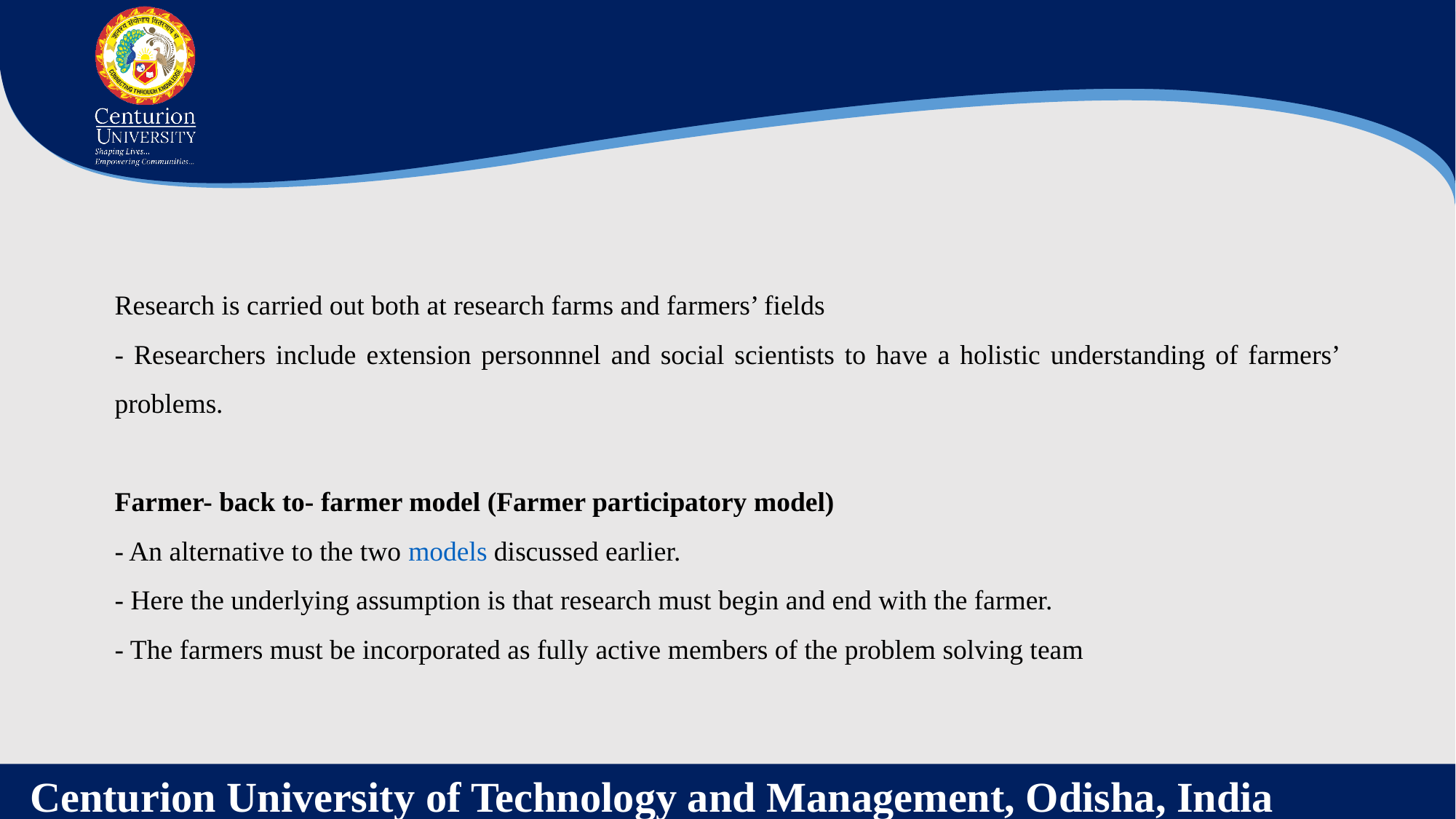

Research is carried out both at research farms and farmers’ fields
- Researchers include extension personnnel and social scientists to have a holistic understanding of farmers’ problems.

Farmer- back to- farmer model (Farmer participatory model)
- An alternative to the two models discussed earlier.
- Here the underlying assumption is that research must begin and end with the farmer.
- The farmers must be incorporated as fully active members of the problem solving team